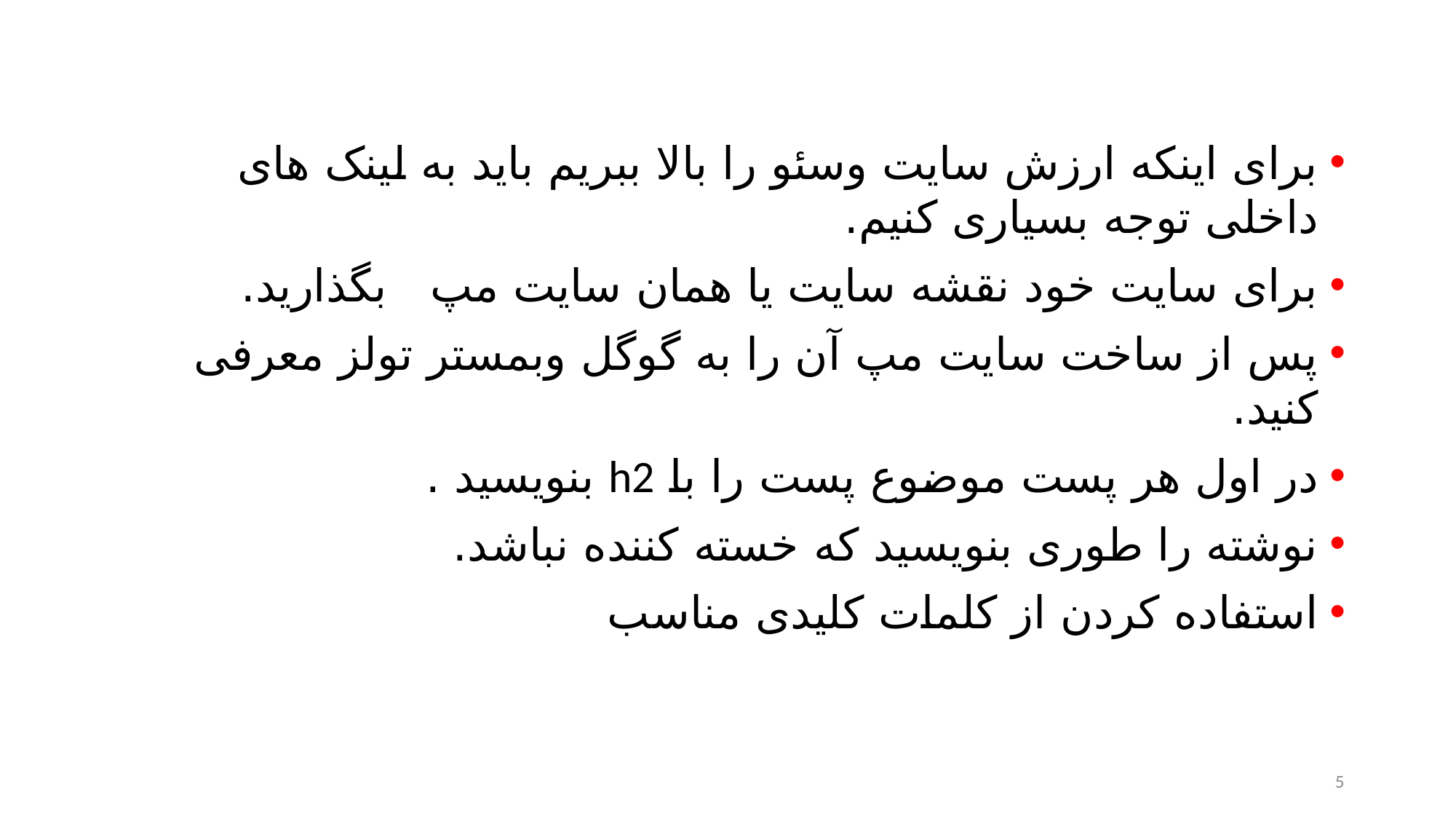

برای اینکه ارزش سایت وسئو را بالا ببریم باید به لینک های داخلی توجه بسیاری کنیم.
برای سایت خود نقشه سایت یا همان سایت مپ   بگذارید.
پس از ساخت سایت مپ آن را به گوگل وبمستر تولز معرفی کنید.
در اول هر پست موضوع پست را با h2 بنویسید .
نوشته را طوری بنویسید که خسته کننده نباشد.
استفاده کردن از کلمات کلیدی مناسب
5